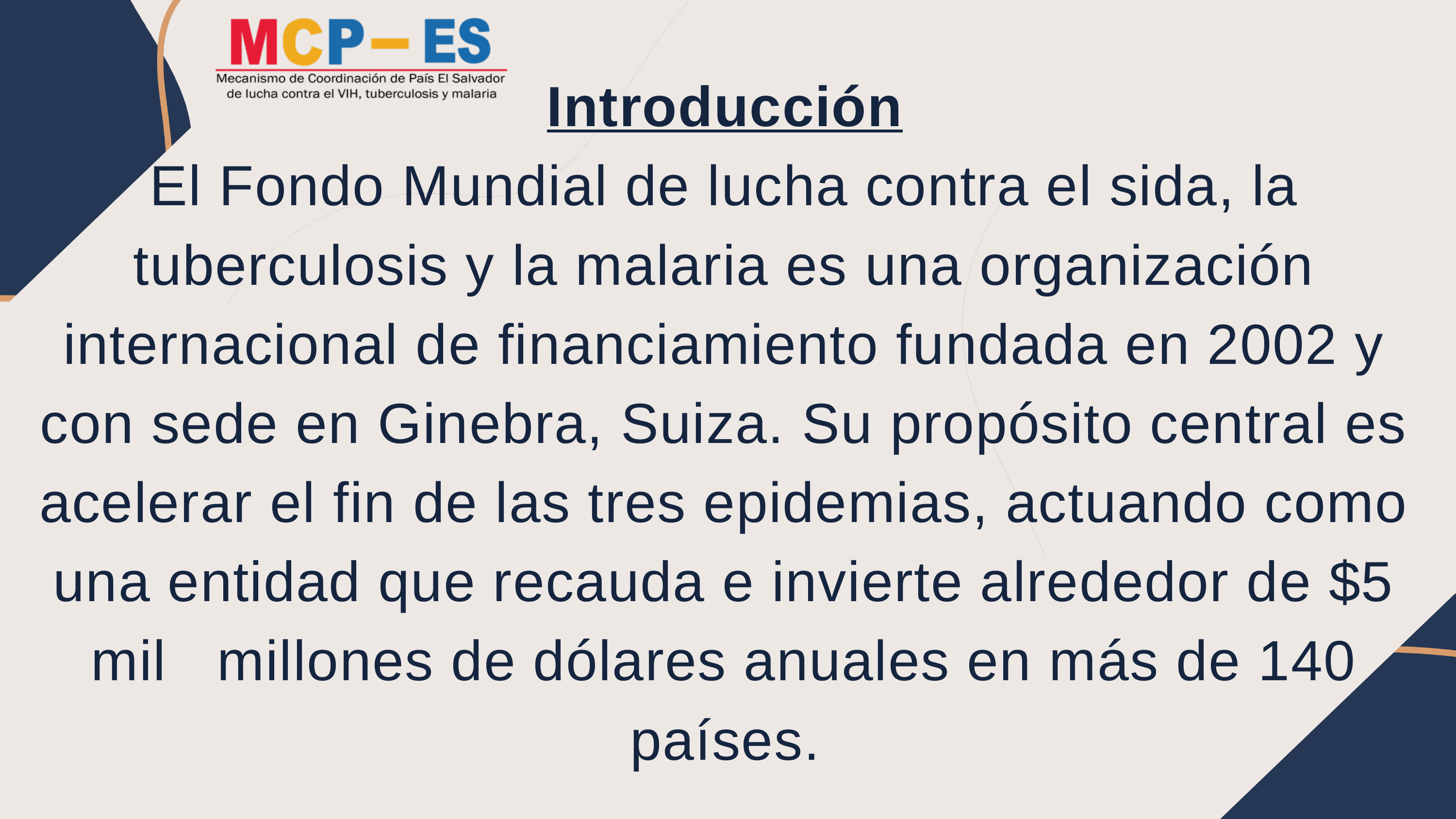

Introducción
El Fondo Mundial de lucha contra el sida, la tuberculosis y la malaria es una organización internacional de financiamiento fundada en 2002 y con sede en Ginebra, Suiza. Su propósito central es acelerar el fin de las tres epidemias, actuando como una entidad que recauda e invierte alrededor de $5 mil   millones de dólares anuales en más de 140 países.